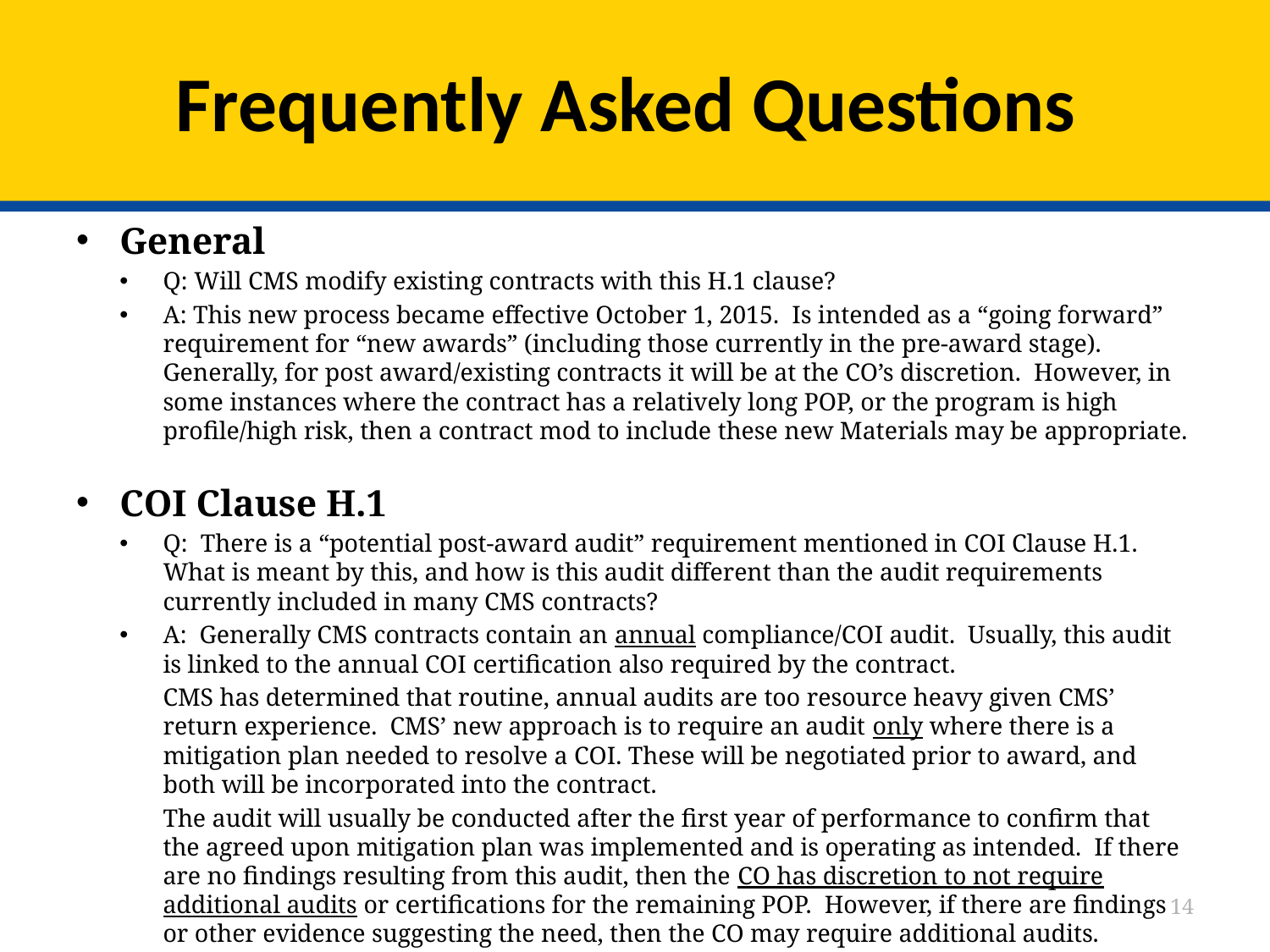

# Frequently Asked Questions
General
Q: Will CMS modify existing contracts with this H.1 clause?
A: This new process became effective October 1, 2015.  Is intended as a “going forward” requirement for “new awards” (including those currently in the pre-award stage). Generally, for post award/existing contracts it will be at the CO’s discretion.  However, in some instances where the contract has a relatively long POP, or the program is high profile/high risk, then a contract mod to include these new Materials may be appropriate.
COI Clause H.1
Q:  There is a “potential post-award audit” requirement mentioned in COI Clause H.1.  What is meant by this, and how is this audit different than the audit requirements currently included in many CMS contracts?
A:  Generally CMS contracts contain an annual compliance/COI audit.  Usually, this audit is linked to the annual COI certification also required by the contract.
CMS has determined that routine, annual audits are too resource heavy given CMS’ return experience.  CMS’ new approach is to require an audit only where there is a mitigation plan needed to resolve a COI. These will be negotiated prior to award, and both will be incorporated into the contract.
The audit will usually be conducted after the first year of performance to confirm that the agreed upon mitigation plan was implemented and is operating as intended.  If there are no findings resulting from this audit, then the CO has discretion to not require additional audits or certifications for the remaining POP.  However, if there are findings or other evidence suggesting the need, then the CO may require additional audits.
14